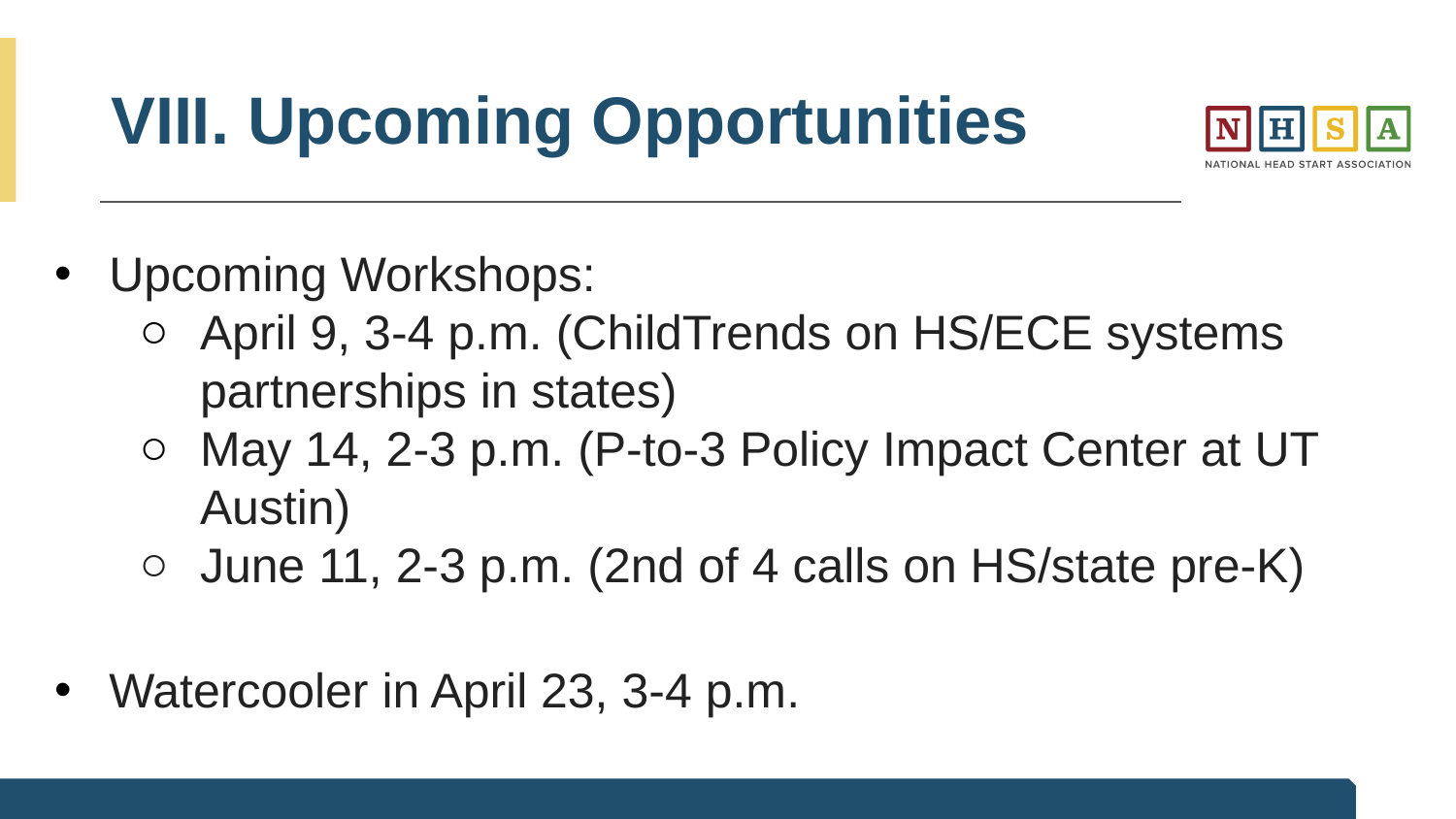

# VIII. Upcoming Opportunities

Upcoming Workshops:
April 9, 3-4 p.m. (ChildTrends on HS/ECE systems partnerships in states)
May 14, 2-3 p.m. (P-to-3 Policy Impact Center at UT Austin)
June 11, 2-3 p.m. (2nd of 4 calls on HS/state pre-K)

Watercooler in April 23, 3-4 p.m.